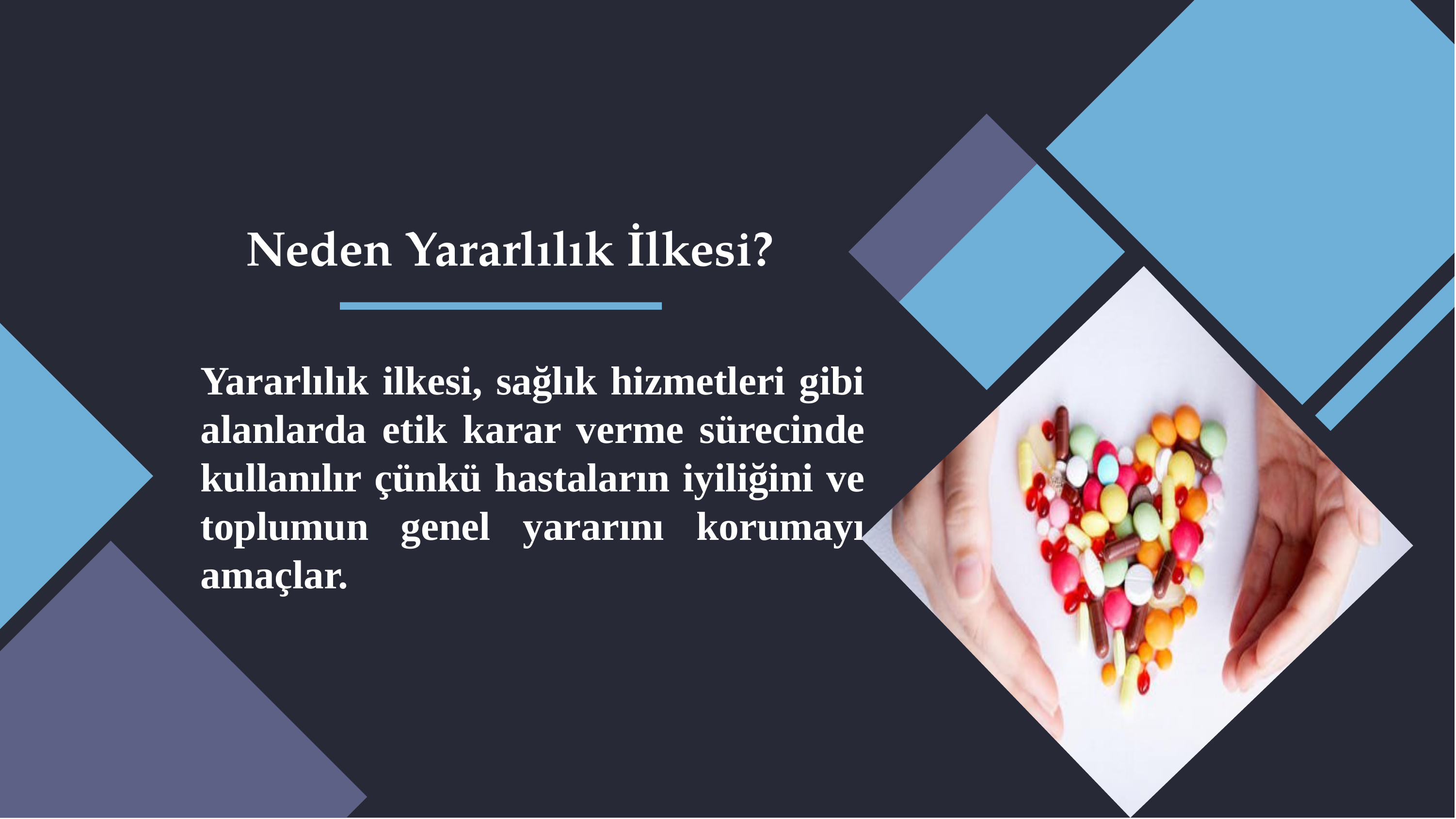

# Neden Yararlılık İlkesi?

Yararlılık ilkesi, sağlık hizmetleri gibi alanlarda etik karar verme sürecinde kullanılır çünkü hastaların iyiliğini ve toplumun genel yararını korumayı amaçlar.